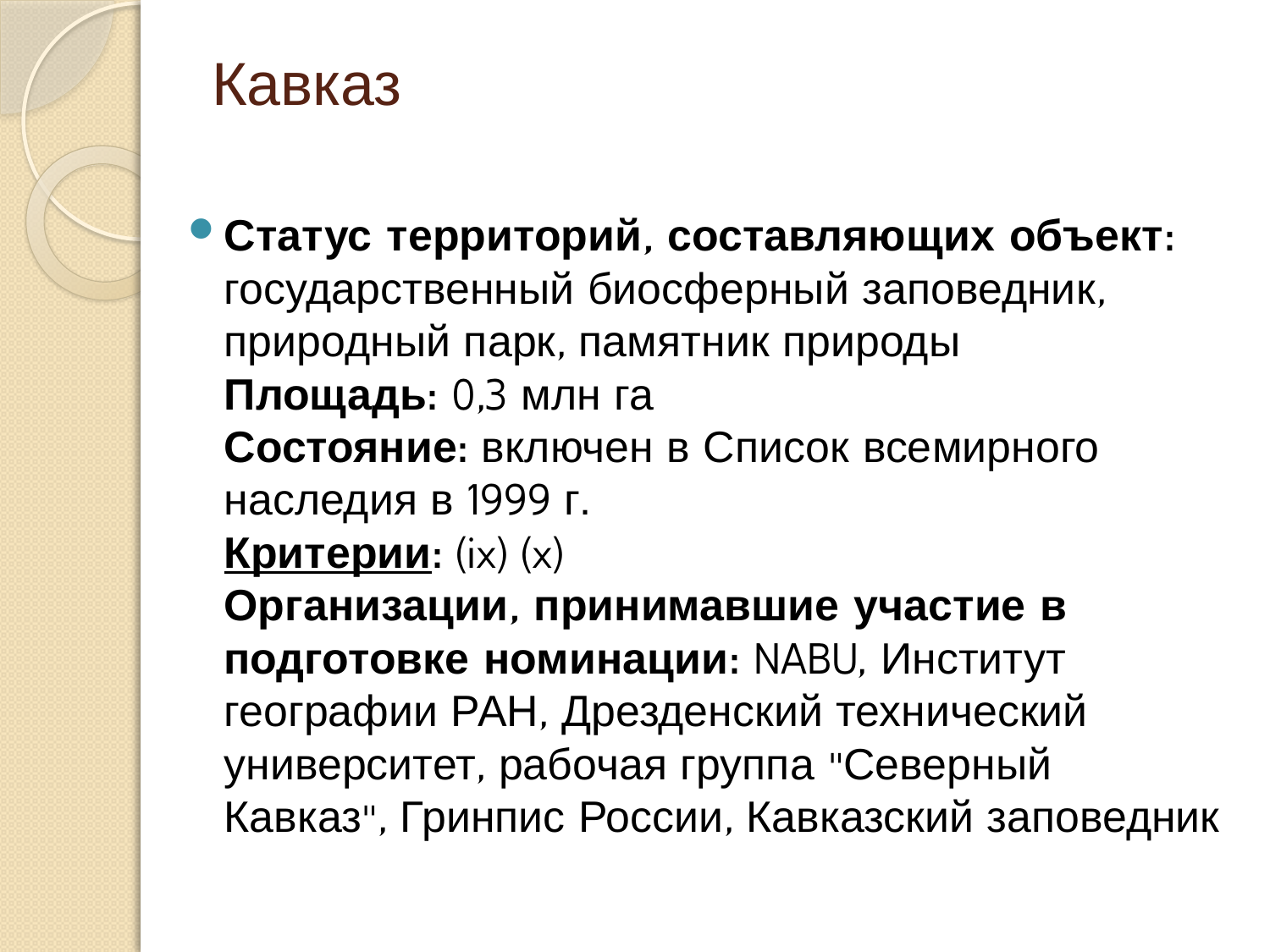

# Кавказ
Статус территорий, составляющих объект: государственный биосферный заповедник, природный парк, памятник природы
Площадь: 0,3 млн га
Состояние: включен в Список всемирного наследия в 1999 г.
Критерии: (ix) (x)
Организации, принимавшие участие в подготовке номинации: NABU, Институт географии РАН, Дрезденский технический университет, рабочая группа "Северный Кавказ", Гринпис России, Кавказский заповедник